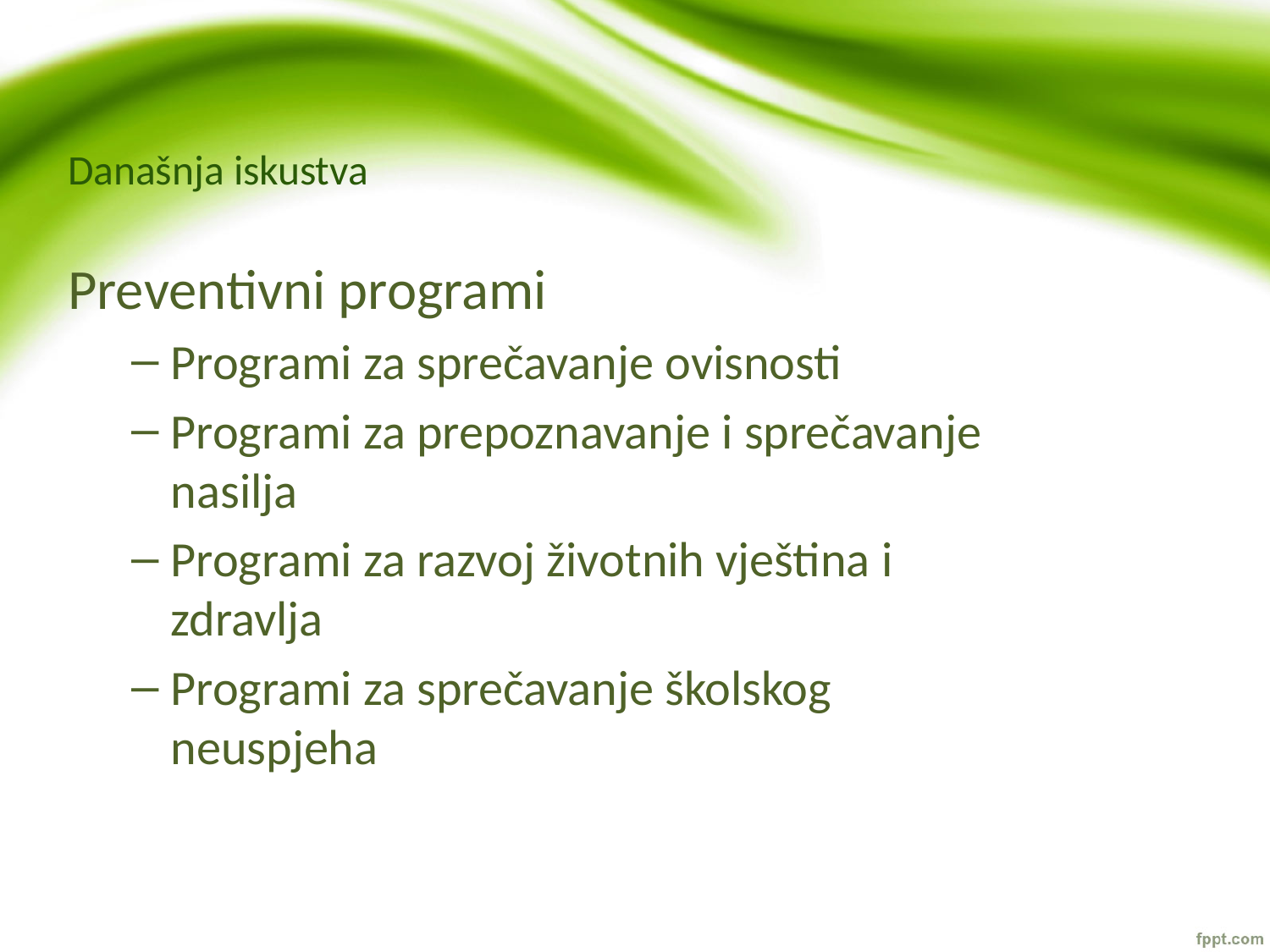

# Današnja iskustva
Preventivni programi
Programi za sprečavanje ovisnosti
Programi za prepoznavanje i sprečavanje  nasilja
Programi za razvoj životnih vještina i zdravlja
Programi za sprečavanje školskog neuspjeha